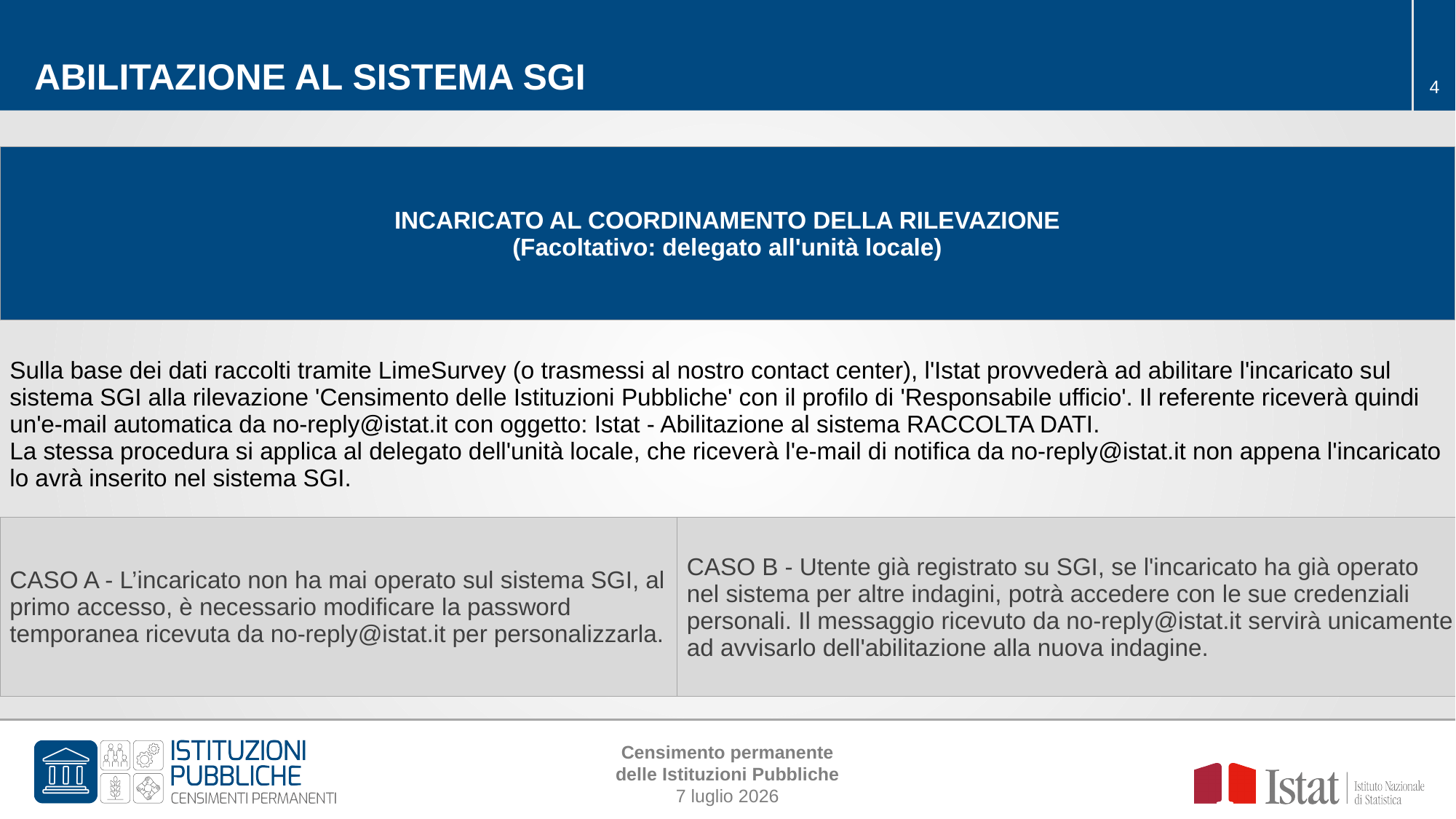

ABILITAZIONE AL SISTEMA SGI
| INCARICATO AL COORDINAMENTO DELLA RILEVAZIONE (Facoltativo: delegato all'unità locale) |  |
| --- | --- |
| Sulla base dei dati raccolti tramite LimeSurvey (o trasmessi al nostro contact center), l'Istat provvederà ad abilitare l'incaricato sul sistema SGI alla rilevazione 'Censimento delle Istituzioni Pubbliche' con il profilo di 'Responsabile ufficio'. Il referente riceverà quindi un'e-mail automatica da no-reply@istat.it con oggetto: Istat - Abilitazione al sistema RACCOLTA DATI. La stessa procedura si applica al delegato dell'unità locale, che riceverà l'e-mail di notifica da no-reply@istat.it non appena l'incaricato lo avrà inserito nel sistema SGI. |  |
| CASO A - L’incaricato non ha mai operato sul sistema SGI, al primo accesso, è necessario modificare la password temporanea ricevuta da no-reply@istat.it per personalizzarla. | CASO B - Utente già registrato su SGI, se l'incaricato ha già operato nel sistema per altre indagini, potrà accedere con le sue credenziali personali. Il messaggio ricevuto da no-reply@istat.it servirà unicamente ad avvisarlo dell'abilitazione alla nuova indagine. |
Censimento permanente
delle Istituzioni Pubbliche
7 luglio 2026